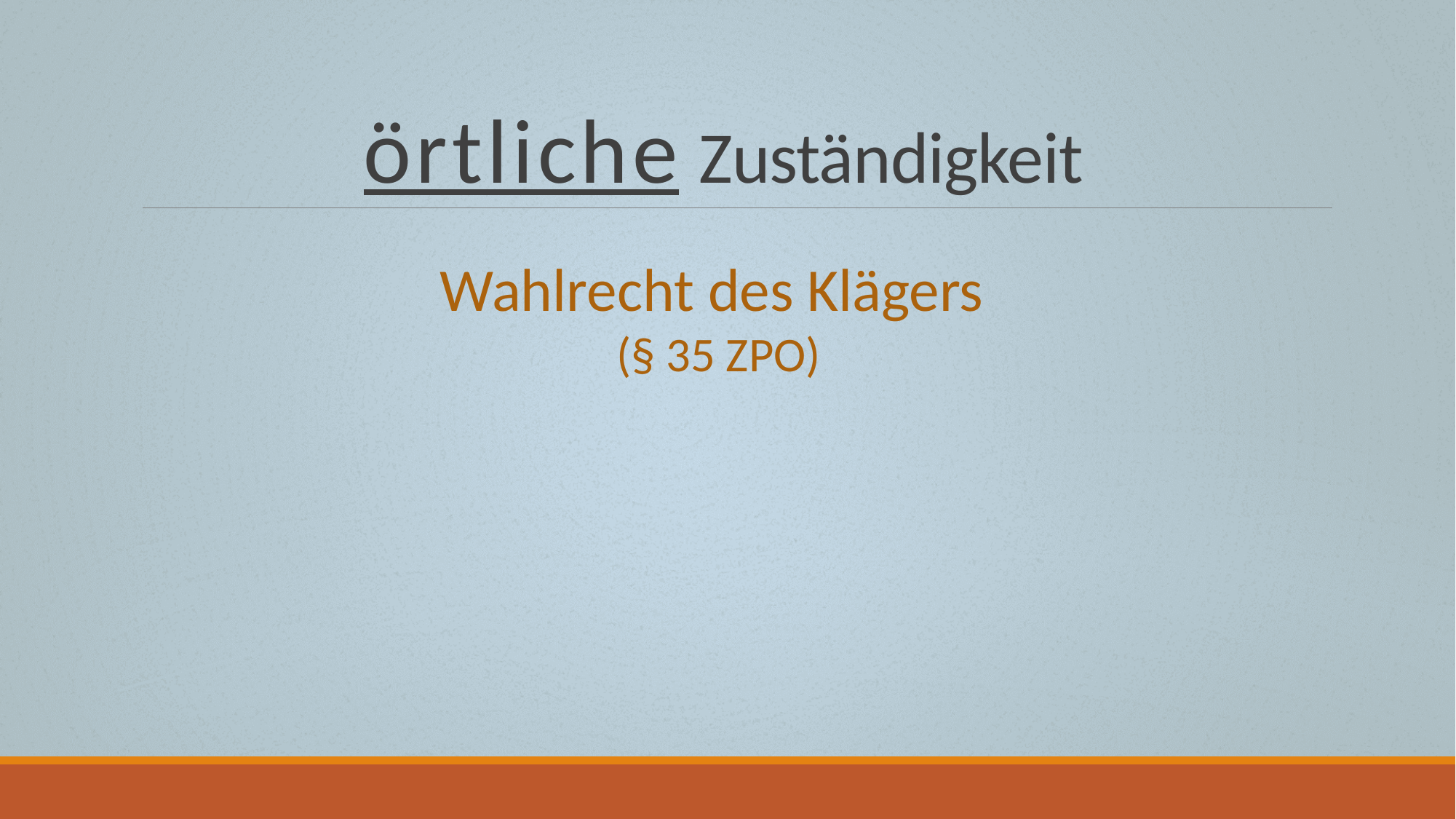

# örtliche Zuständigkeit
Wahlrecht des Klägers
(§ 35 ZPO)